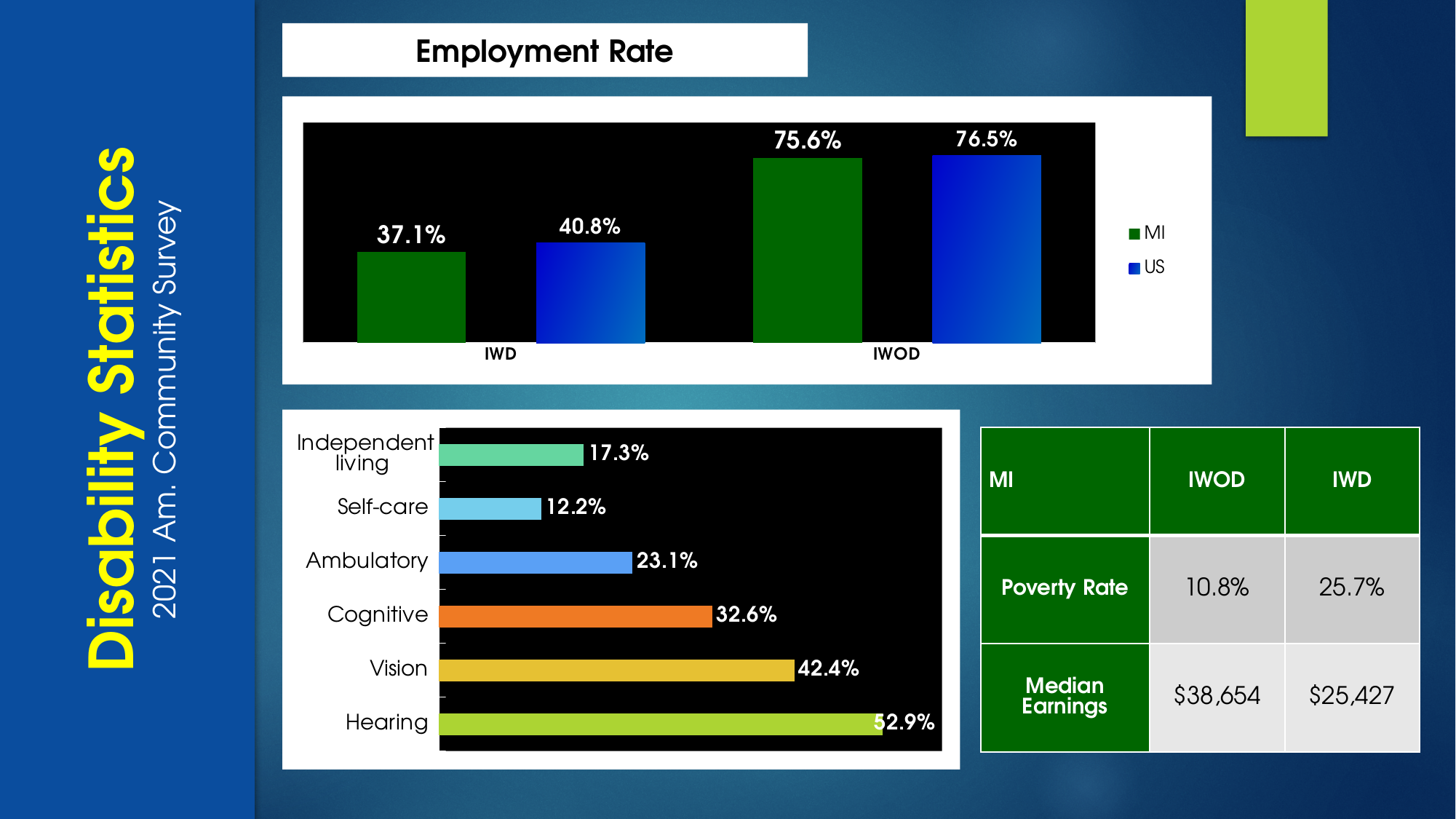

Disability Statistics
2021 Am. Community Survey
Employment Rate

### Chart

| Category | MI | US |
|---|---|---|
| IWD | 0.371 | 0.408 |
| IWOD | 0.756 | 0.765 |

### Chart

| Category |  |
|---|---|
| Hearing  | 0.529258189436262 |
|  Vision  | 0.42380561247055215 |
|  Cognitive  | 0.32595735331666736 |
| Ambulatory  | 0.23069248454230887 |
|  Self-care  | 0.12204963368867384 |
| Independent living  | 0.17286703482323637 |
| MI | IWOD | IWD |
| --- | --- | --- |
| Poverty Rate | 10.8% | 25.7% |
| Median Earnings | $38,654 | $25,427 |